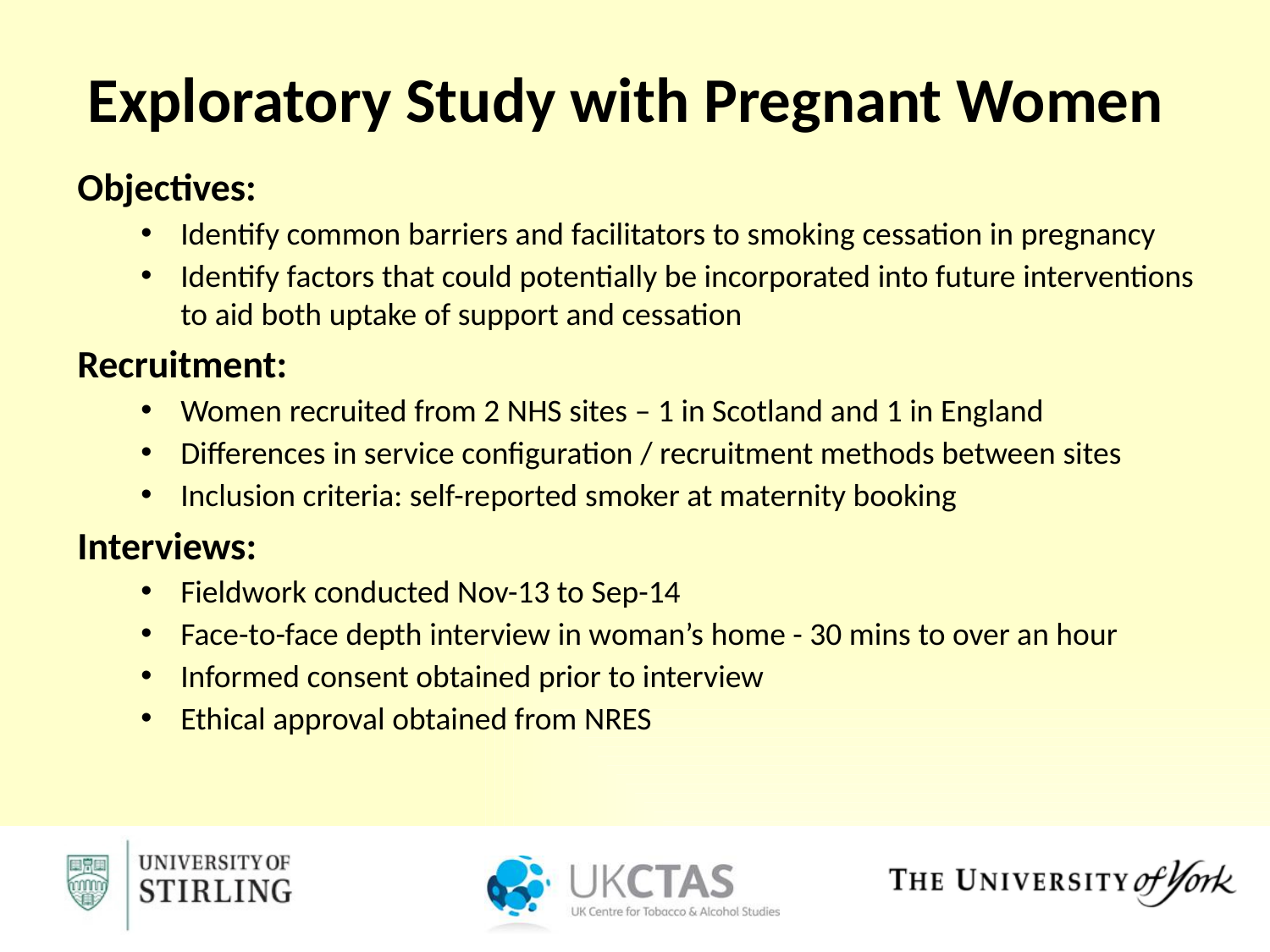

Exploratory Study with Pregnant Women
Objectives:
Identify common barriers and facilitators to smoking cessation in pregnancy
Identify factors that could potentially be incorporated into future interventions to aid both uptake of support and cessation
Recruitment:
Women recruited from 2 NHS sites – 1 in Scotland and 1 in England
Differences in service configuration / recruitment methods between sites
Inclusion criteria: self-reported smoker at maternity booking
Interviews:
Fieldwork conducted Nov-13 to Sep-14
Face-to-face depth interview in woman’s home - 30 mins to over an hour
Informed consent obtained prior to interview
Ethical approval obtained from NRES